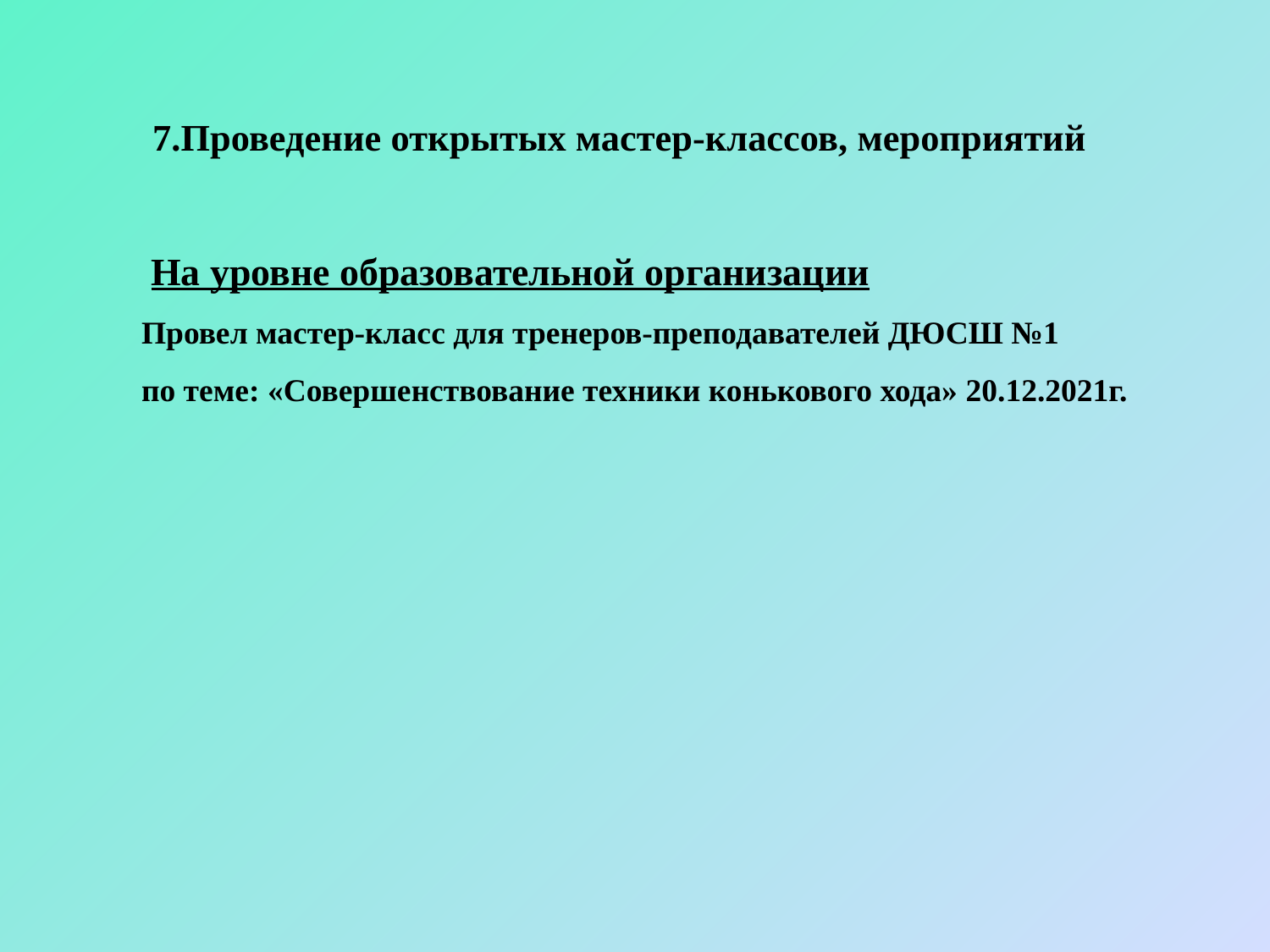

# 7.Проведение открытых мастер-классов, мероприятий

 На уровне образовательной организации
Провел мастер-класс для тренеров-преподавателей ДЮСШ №1
по теме: «Совершенствование техники конькового хода» 20.12.2021г.